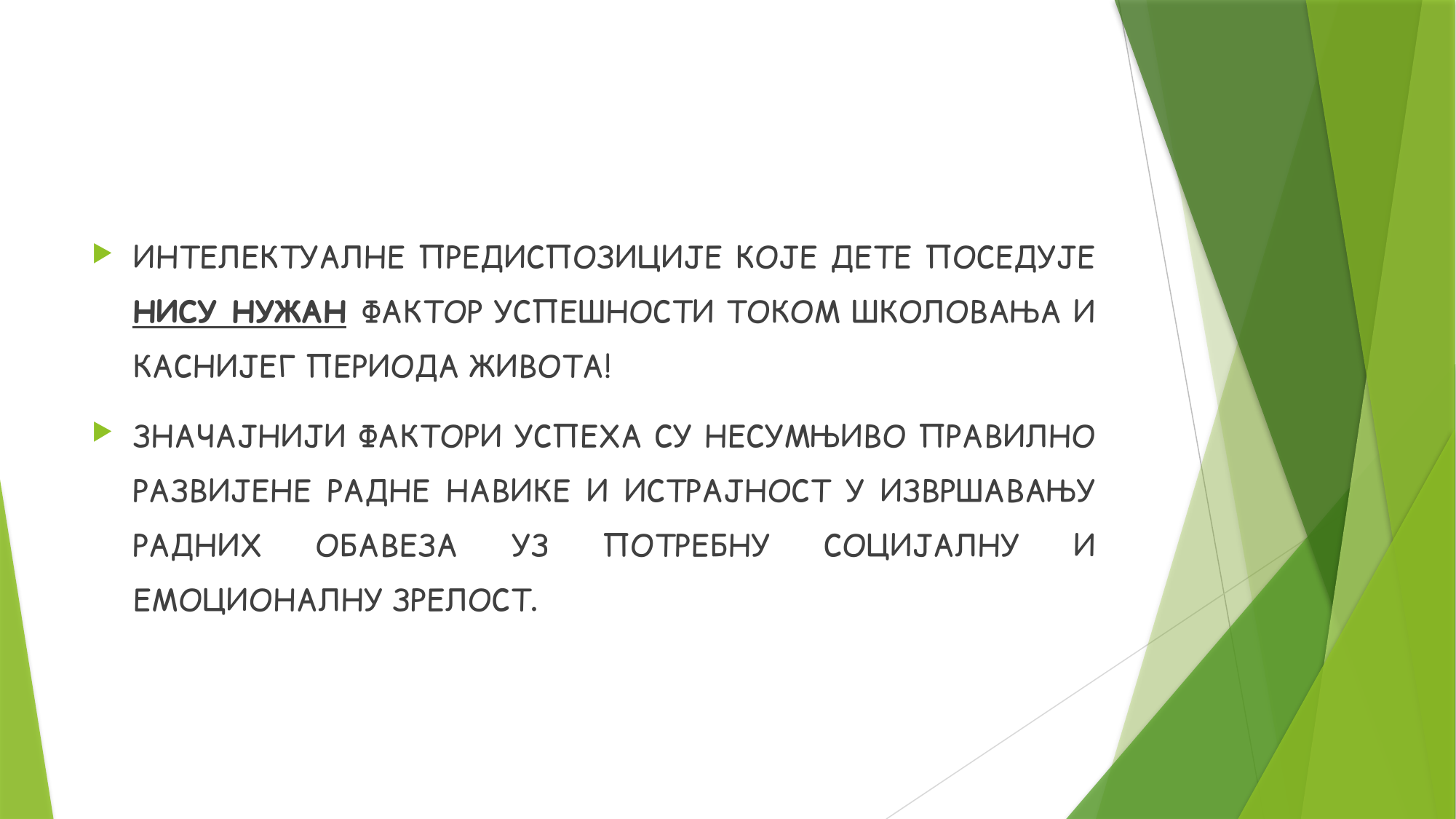

#

ИНТЕЛЕКТУАЛНЕ ПРЕДИСПОЗИЦИЈЕ КОЈЕ ДЕТЕ ПОСЕДУЈЕ НИСУ НУЖАН ФАКТОР УСПЕШНОСТИ ТОКОМ ШКОЛОВАЊА И КАСНИЈЕГ ПЕРИОДА ЖИВОТА!
ЗНАЧАЈНИЈИ ФАКТОРИ УСПЕХА СУ НЕСУМЊИВО ПРАВИЛНО РАЗВИЈЕНЕ РАДНЕ НАВИКЕ И ИСТРАЈНОСТ У ИЗВРШАВАЊУ РАДНИХ ОБАВЕЗА УЗ ПОТРЕБНУ СОЦИЈАЛНУ И ЕМОЦИОНАЛНУ ЗРЕЛОСТ.